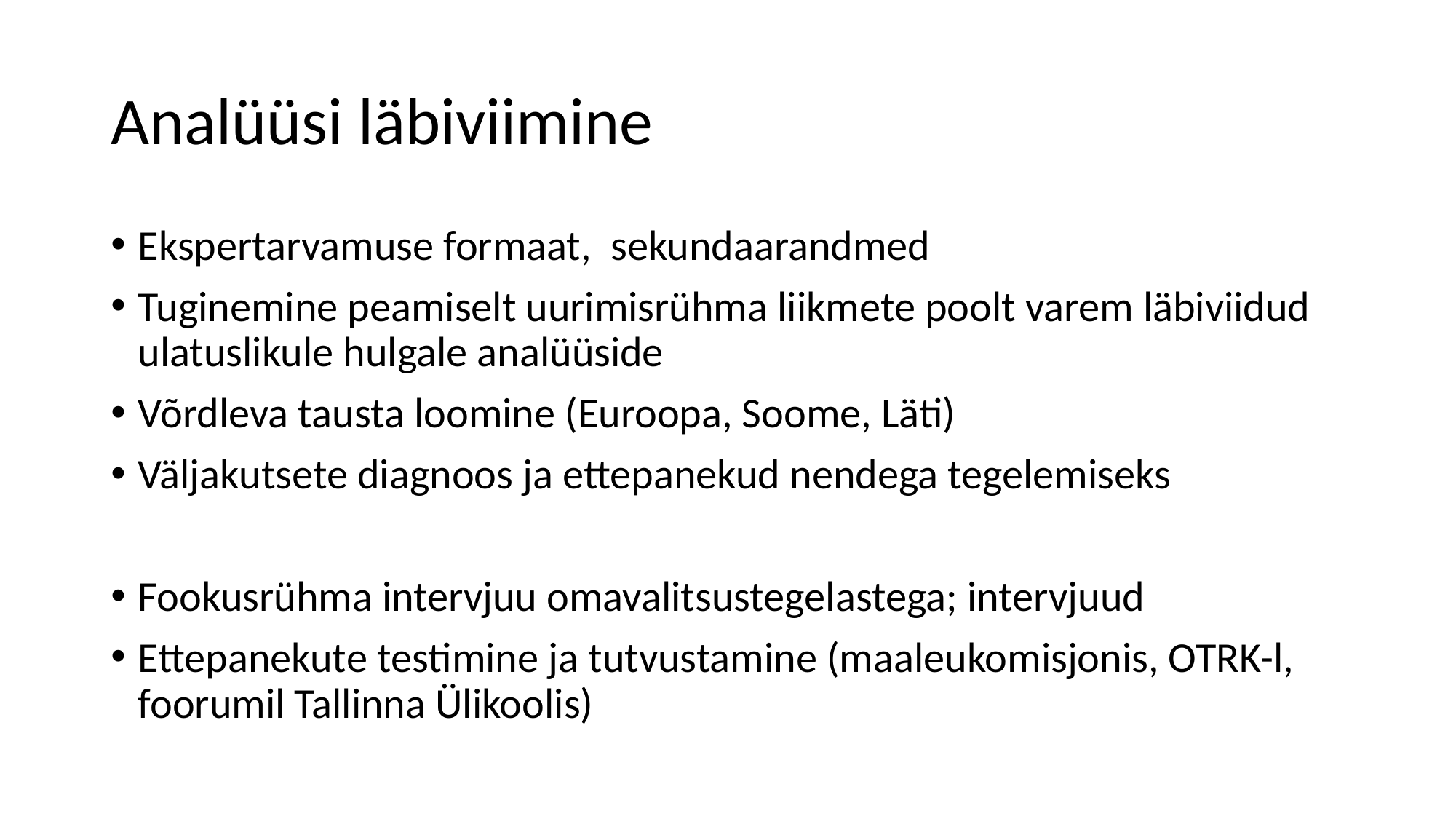

# Analüüsi läbiviimine
Ekspertarvamuse formaat,  sekundaarandmed
Tuginemine peamiselt uurimisrühma liikmete poolt varem läbiviidud ulatuslikule hulgale analüüside
Võrdleva tausta loomine (Euroopa, Soome, Läti)
Väljakutsete diagnoos ja ettepanekud nendega tegelemiseks

Fookusrühma intervjuu omavalitsustegelastega; intervjuud
Ettepanekute testimine ja tutvustamine (maaleukomisjonis, OTRK-l, foorumil Tallinna Ülikoolis)